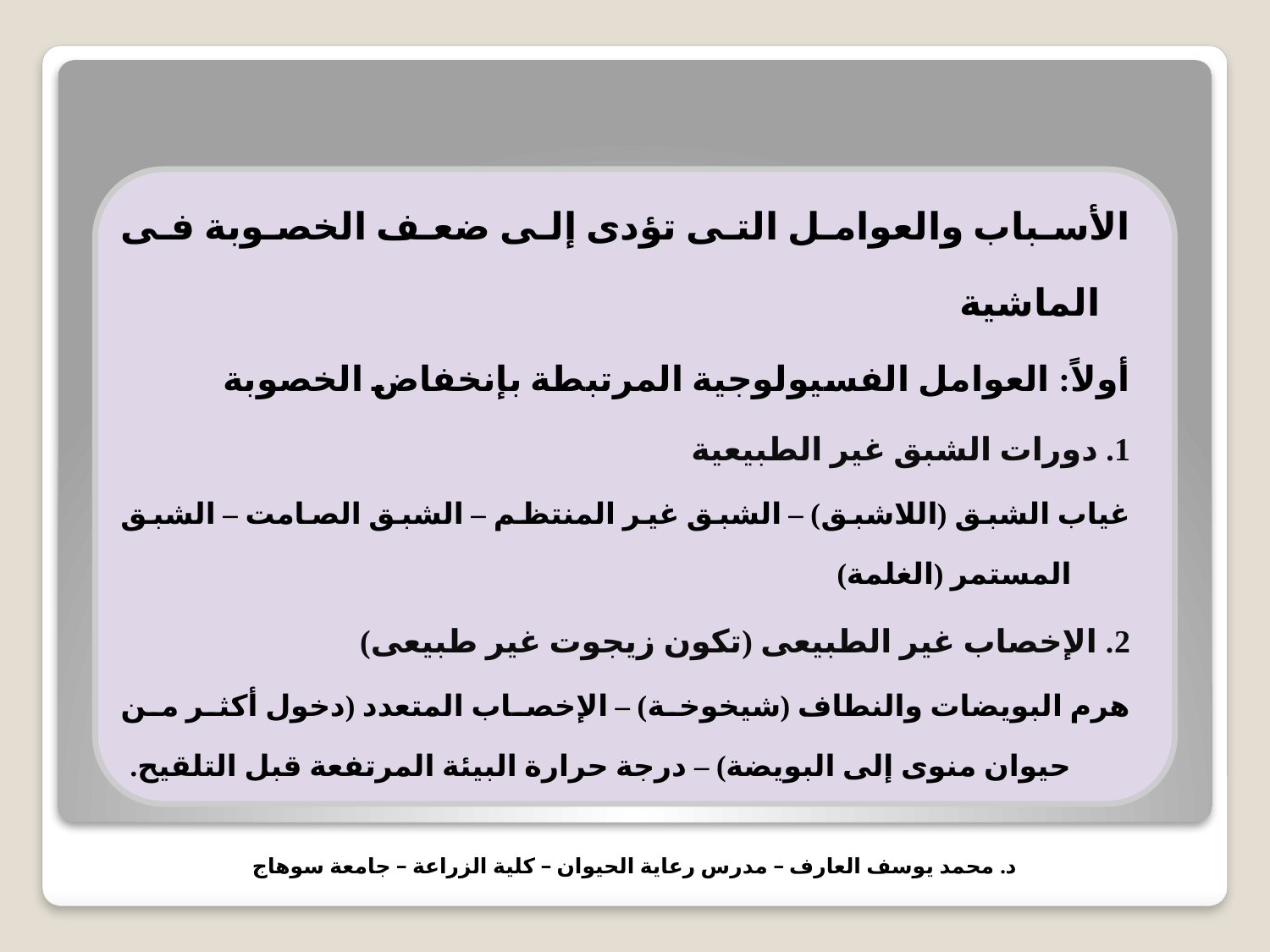

الأسباب والعوامل التى تؤدى إلى ضعف الخصوبة فى الماشية
أولاً: العوامل الفسيولوجية المرتبطة بإنخفاض الخصوبة
1. دورات الشبق غير الطبيعية
	غياب الشبق (اللاشبق) – الشبق غير المنتظم – الشبق الصامت – الشبق المستمر (الغلمة)
2. الإخصاب غير الطبيعى (تكون زيجوت غير طبيعى)
	هرم البويضات والنطاف (شيخوخة) – الإخصاب المتعدد (دخول أكثر من حيوان منوى إلى البويضة) – درجة حرارة البيئة المرتفعة قبل التلقيح.

د. محمد يوسف العارف – مدرس رعاية الحيوان – كلية الزراعة – جامعة سوهاج